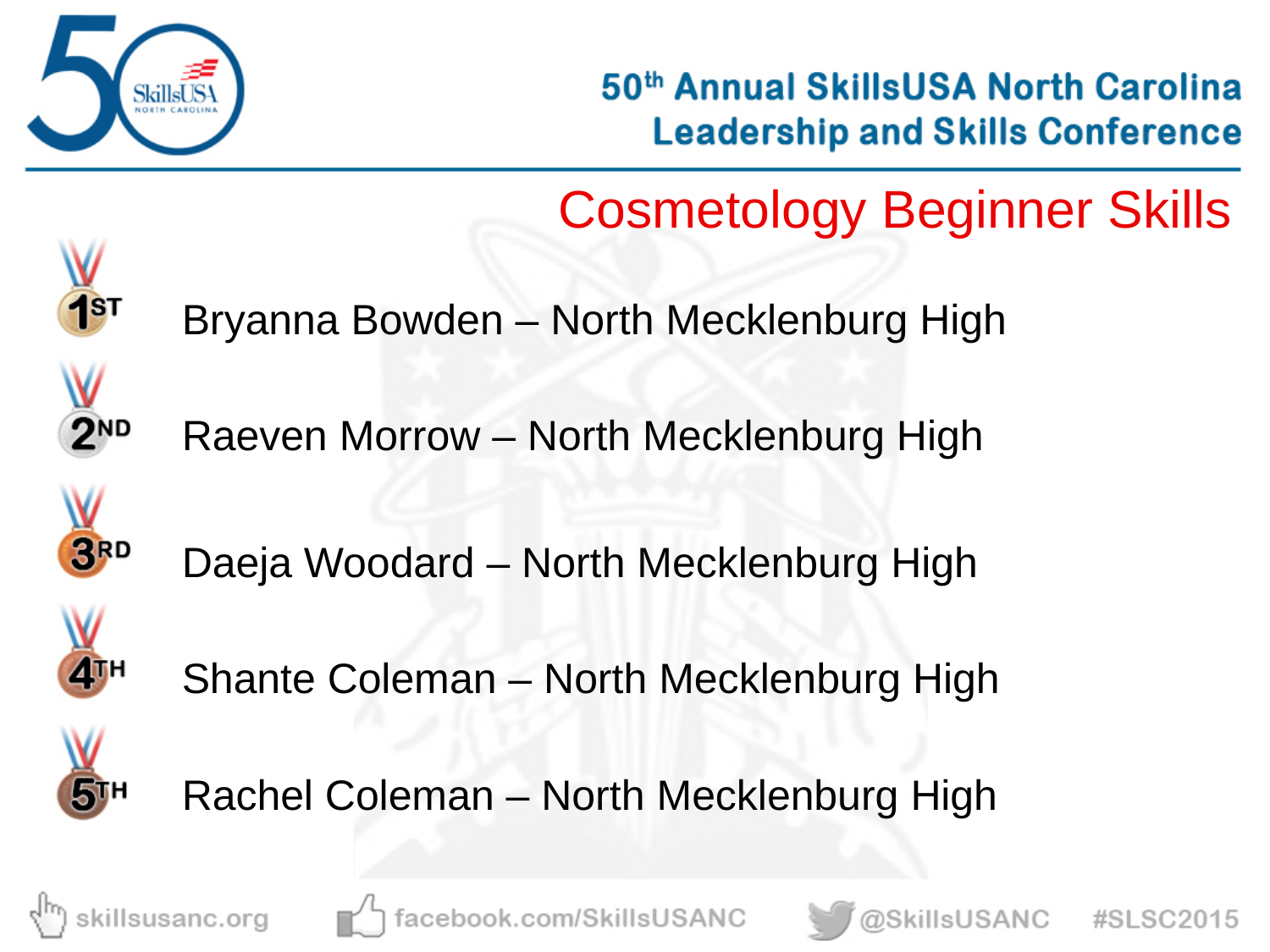

Cosmetology Beginner Skills
Bryanna Bowden – North Mecklenburg High
Raeven Morrow – North Mecklenburg High
Daeja Woodard – North Mecklenburg High
Shante Coleman – North Mecklenburg High
Rachel Coleman – North Mecklenburg High